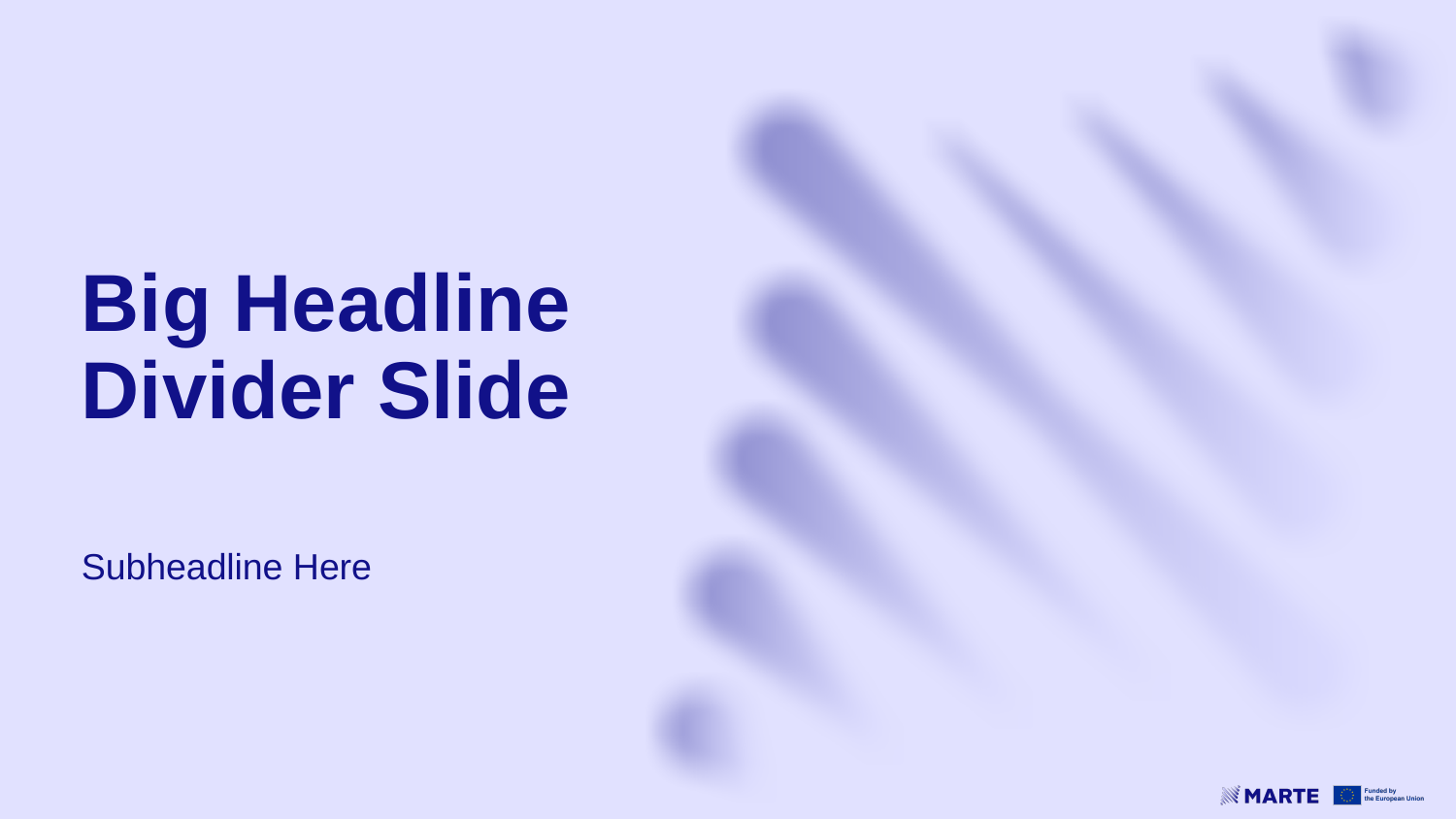

# Big Headline
Divider Slide

Subheadline Here